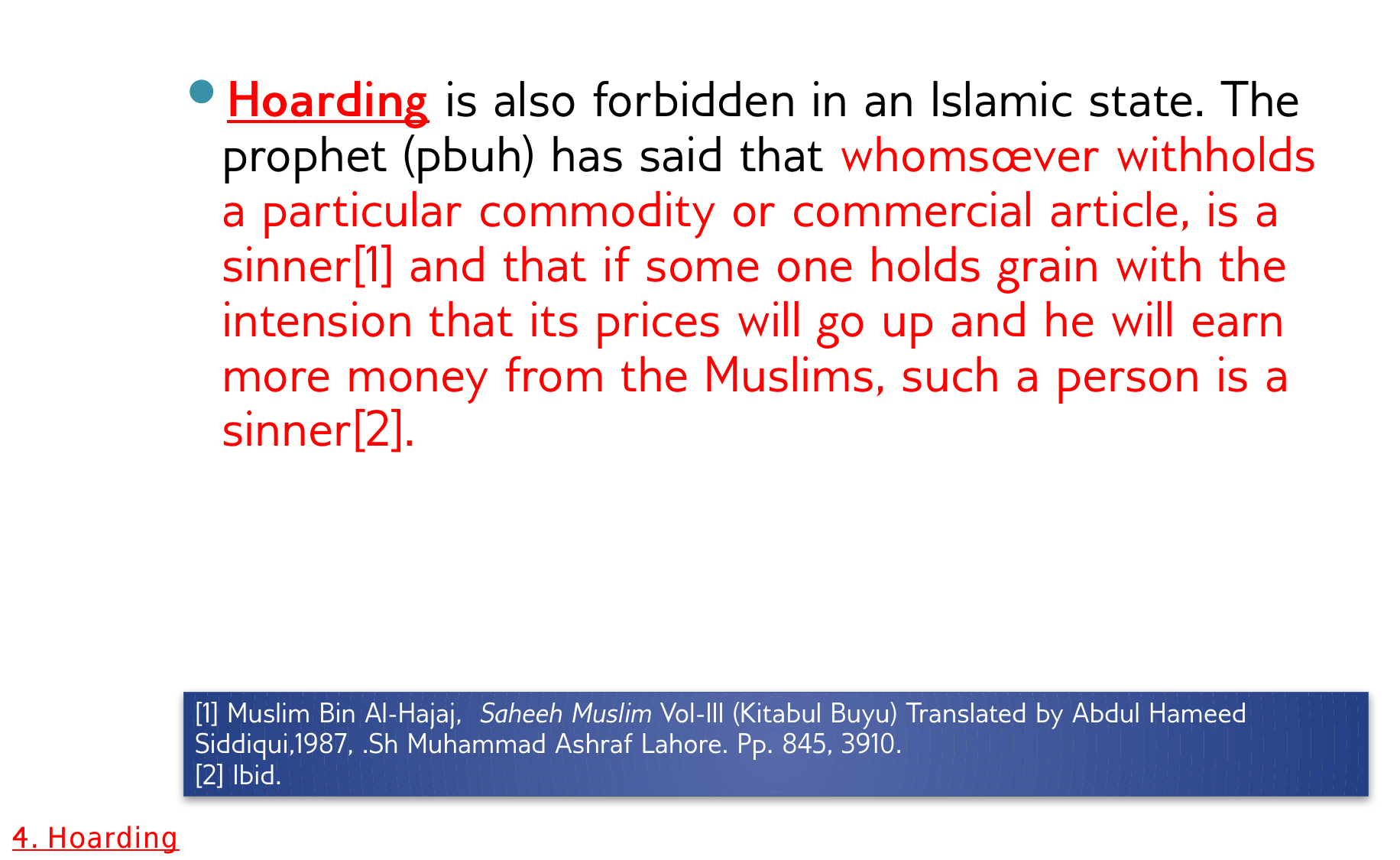

Hoarding is also forbidden in an Islamic state. The prophet (pbuh) has said that whomsoever withholds a particular commodity or commercial article, is a sinner[1] and that if some one holds grain with the intension that its prices will go up and he will earn more money from the Muslims, such a person is a sinner[2].

[1] Muslim Bin Al-Hajaj,  Saheeh Muslim Vol-III (Kitabul Buyu) Translated by Abdul Hameed Siddiqui,1987, .Sh Muhammad Ashraf Lahore. Pp. 845, 3910.
[2] Ibid.
4. Hoarding